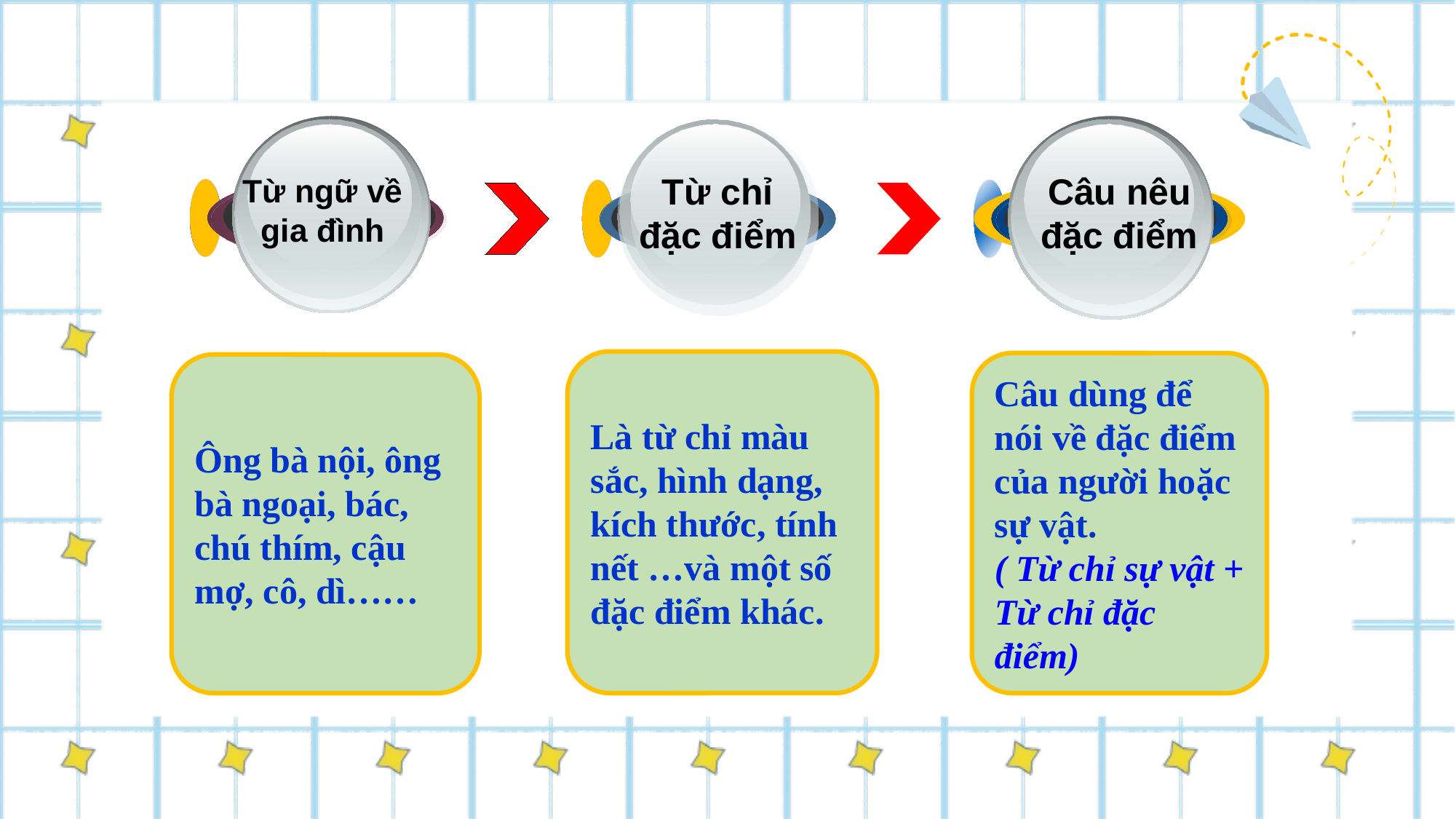

Câu nêu đặc điểm
Từ chỉ đặc điểm
Từ ngữ về gia đình

Là từ chỉ màu sắc, hình dạng, kích thước, tính nết …và một số đặc điểm khác.

Câu dùng để nói về đặc điểm của người hoặc sự vật.
( Từ chỉ sự vật + Từ chỉ đặc điểm)

Ông bà nội, ông bà ngoại, bác, chú thím, cậu mợ, cô, dì……